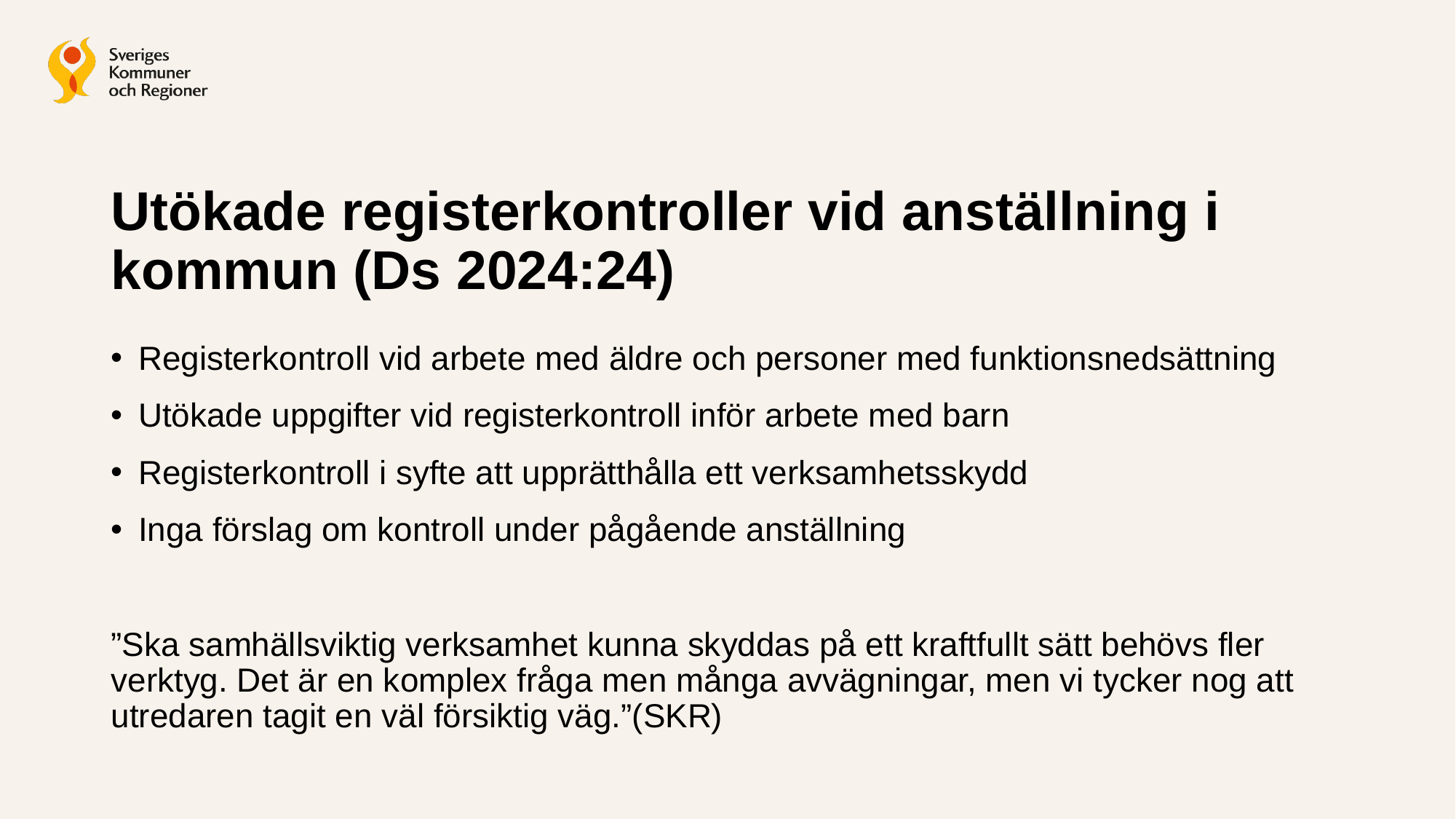

# Utökade registerkontroller vid anställning i kommun (Ds 2024:24)
Registerkontroll vid arbete med äldre och personer med funktionsnedsättning
Utökade uppgifter vid registerkontroll inför arbete med barn
Registerkontroll i syfte att upprätthålla ett verksamhetsskydd
Inga förslag om kontroll under pågående anställning

”Ska samhällsviktig verksamhet kunna skyddas på ett kraftfullt sätt behövs fler verktyg. Det är en komplex fråga men många avvägningar, men vi tycker nog att utredaren tagit en väl försiktig väg.”(SKR)